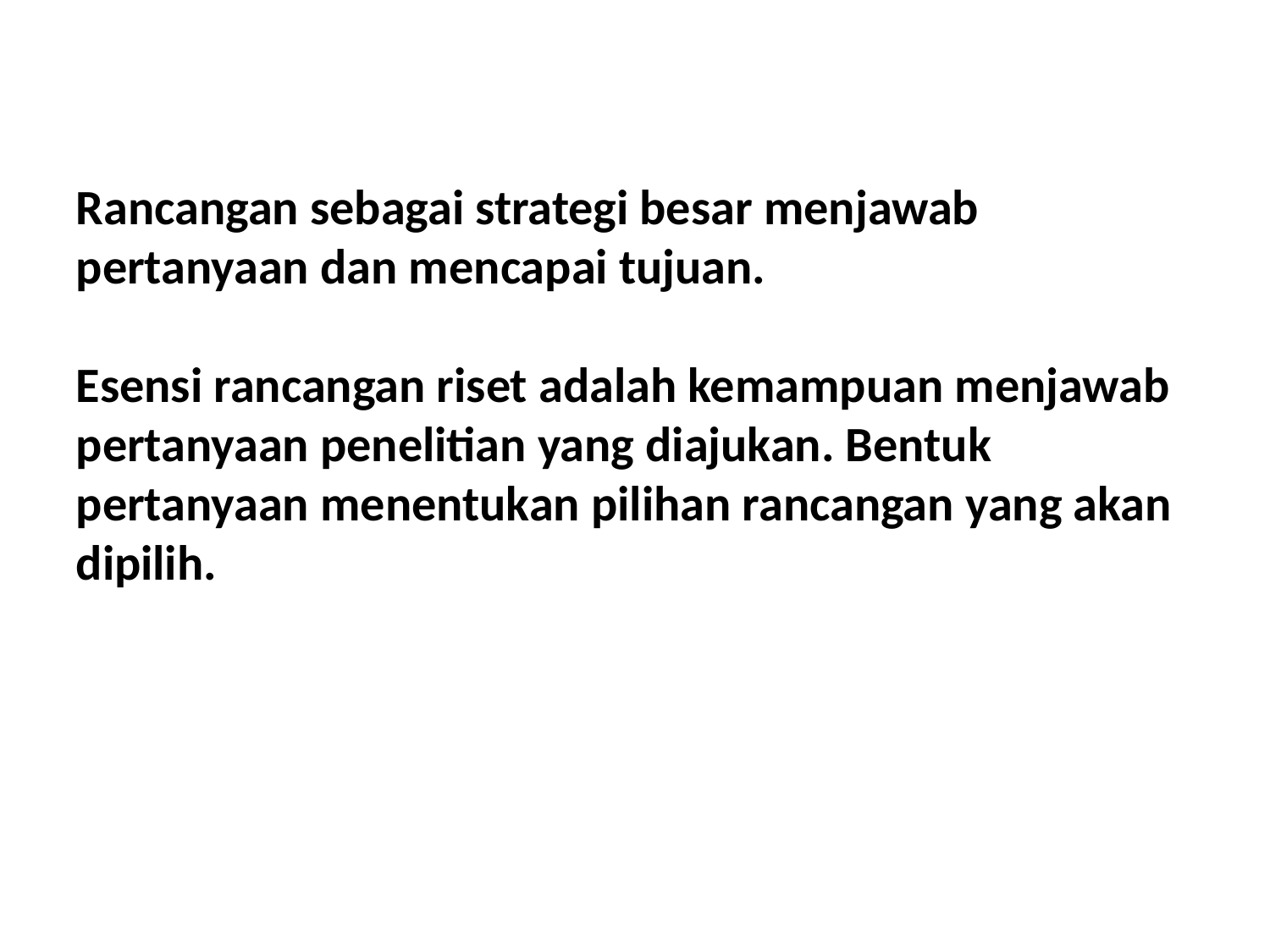

Rancangan sebagai strategi besar menjawab pertanyaan dan mencapai tujuan.

Esensi rancangan riset adalah kemampuan menjawab pertanyaan penelitian yang diajukan. Bentuk pertanyaan menentukan pilihan rancangan yang akan dipilih.